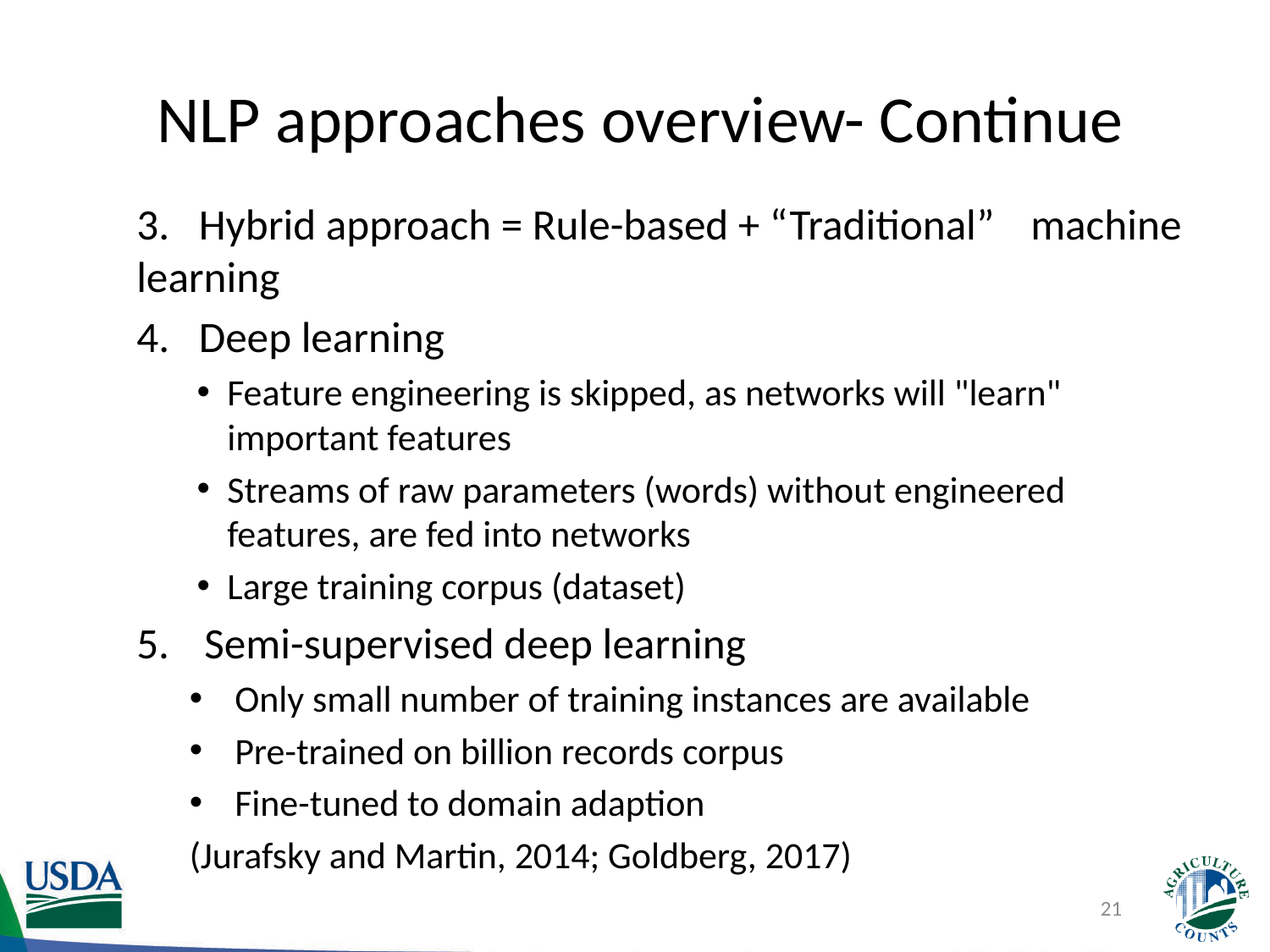

# NLP approaches overview- Continue
3.   Hybrid approach = Rule-based + “Traditional” 	machine learning
4.   Deep learning
Feature engineering is skipped, as networks will "learn" important features
Streams of raw parameters (words) without engineered features, are fed into networks
Large training corpus (dataset)
Semi-supervised deep learning
Only small number of training instances are available
Pre-trained on billion records corpus
Fine-tuned to domain adaption
	(Jurafsky and Martin, 2014; Goldberg, 2017)